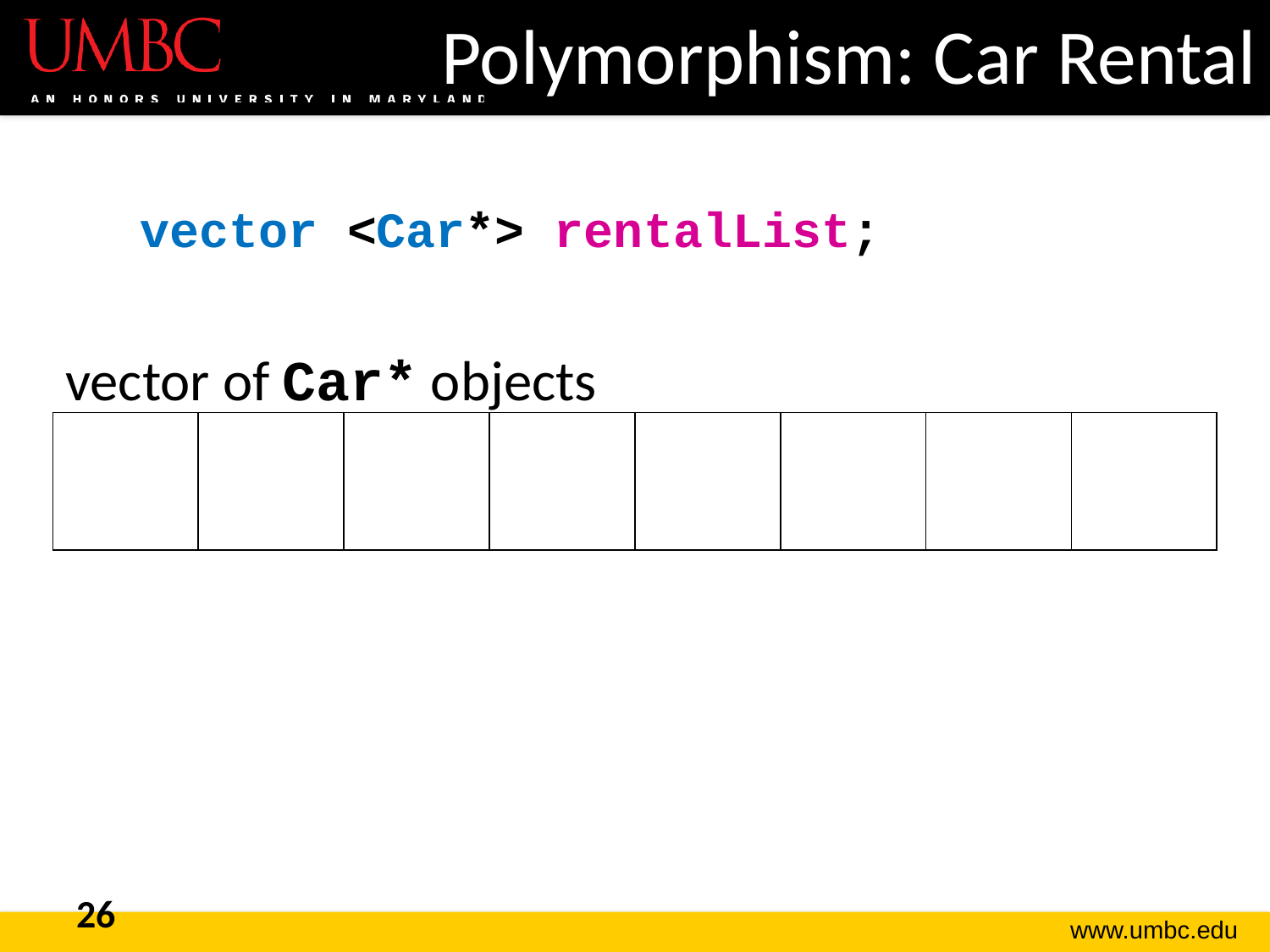

# Polymorphism: Car Rental
vector <Car*> rentalList;

vector of Car* objects

|  |  |  |  |  |  |  |  |
| --- | --- | --- | --- | --- | --- | --- | --- |
26